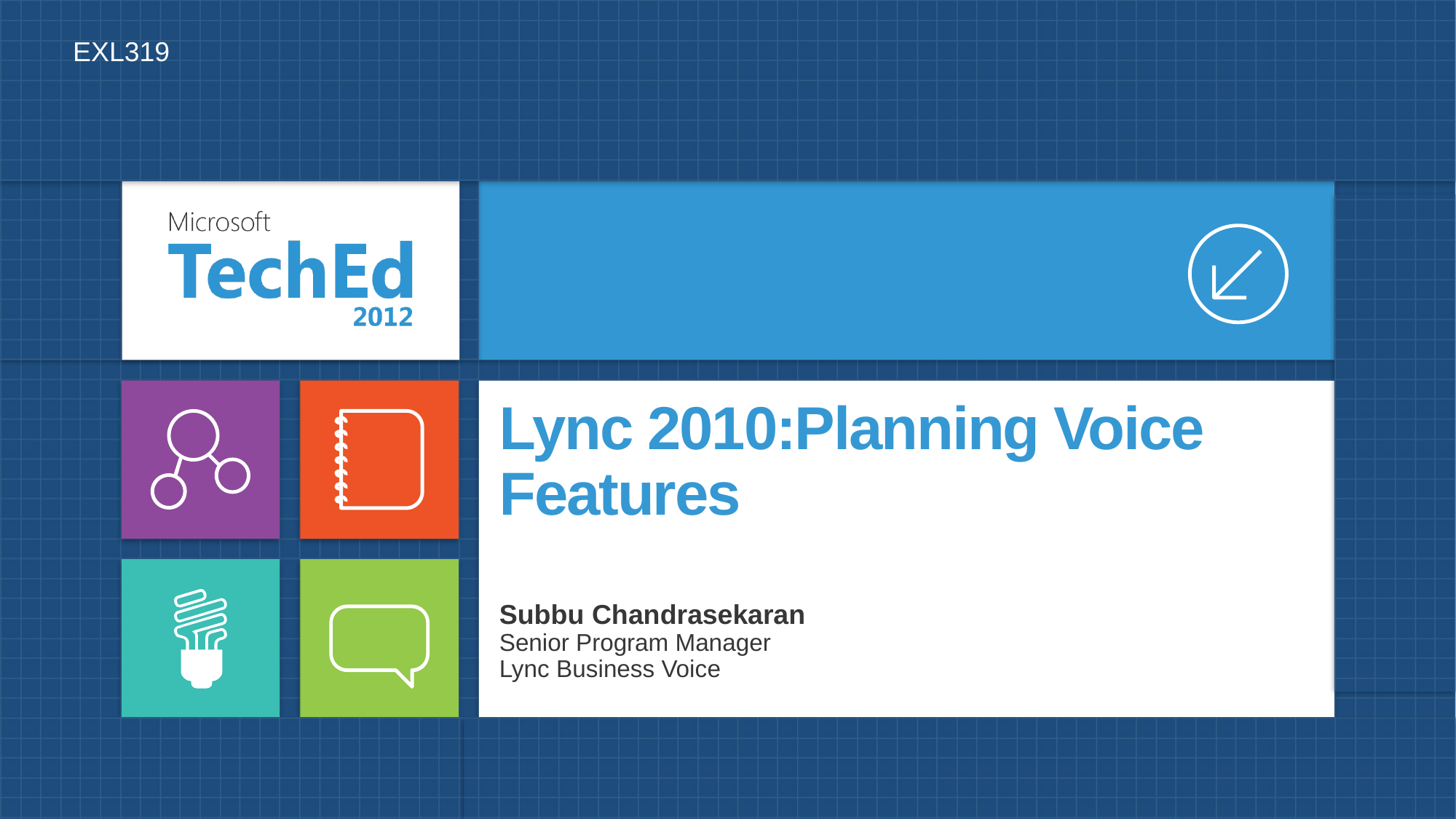

EXL319
# Lync 2010:Planning Voice Features
Subbu Chandrasekaran
Senior Program Manager
Lync Business Voice